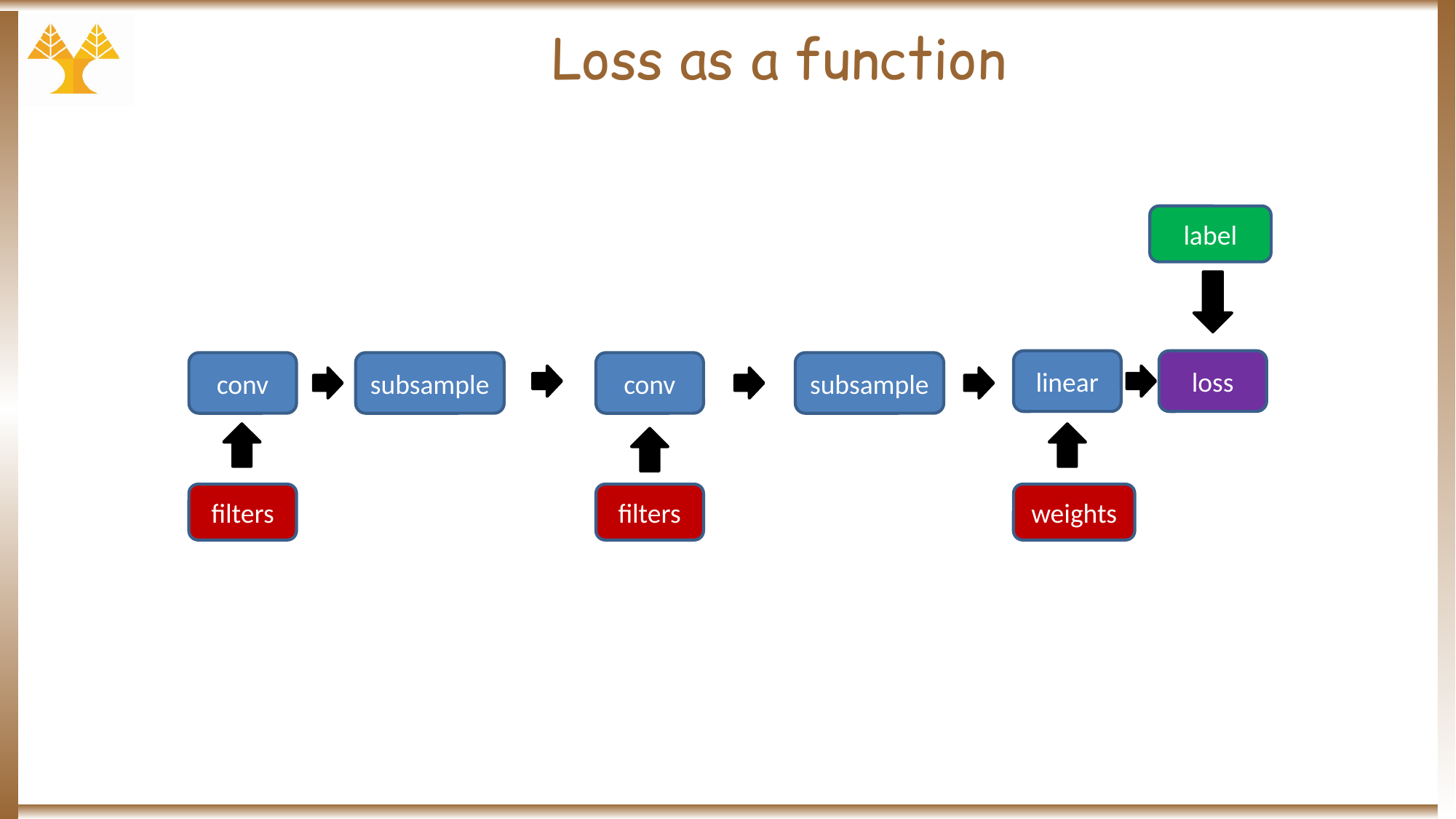

# Loss as a function
label

loss
linear
conv
subsample
conv
subsample

filters
filters
weights